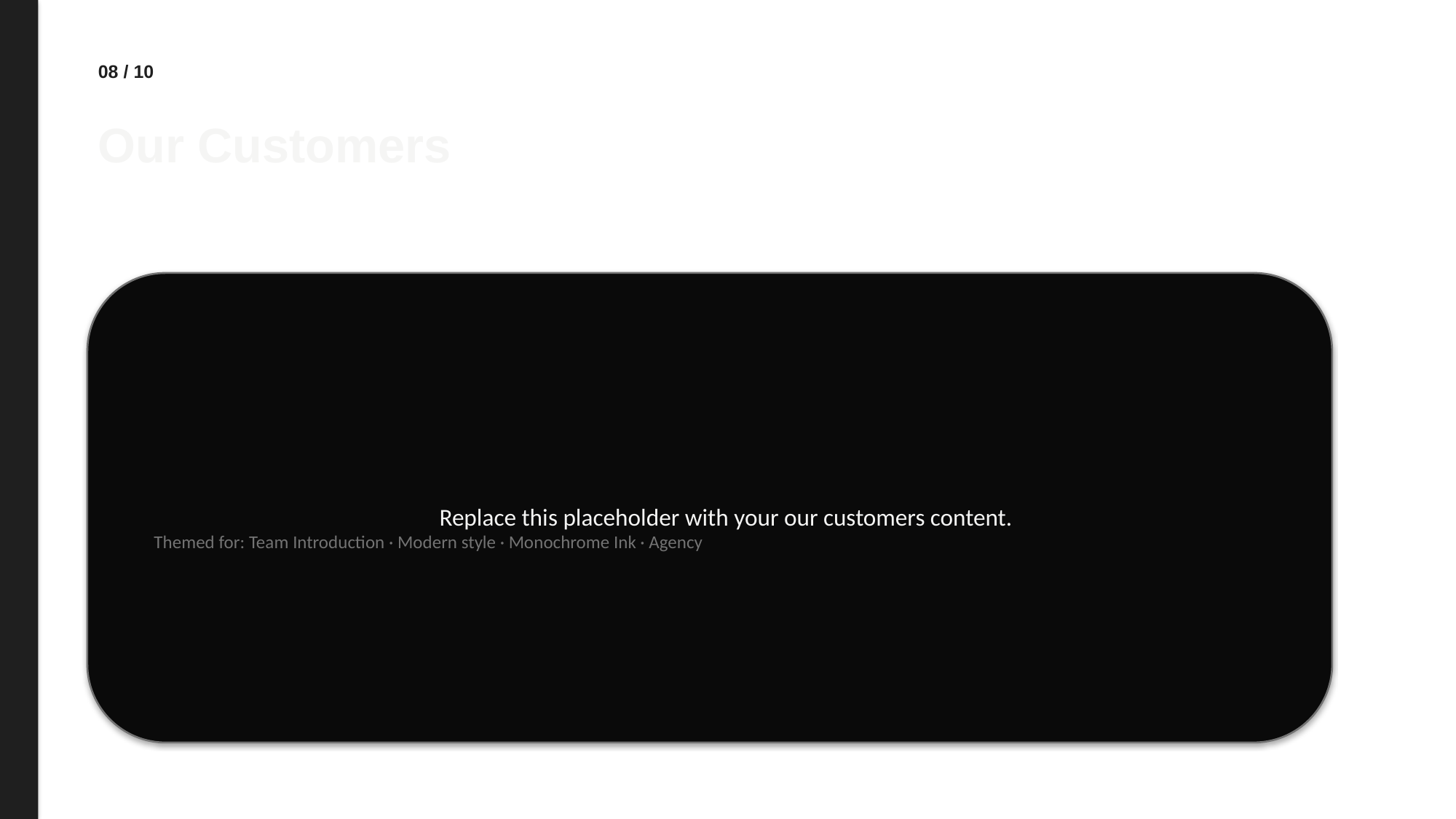

08 / 10
Our Customers
Replace this placeholder with your our customers content.
Themed for: Team Introduction · Modern style · Monochrome Ink · Agency